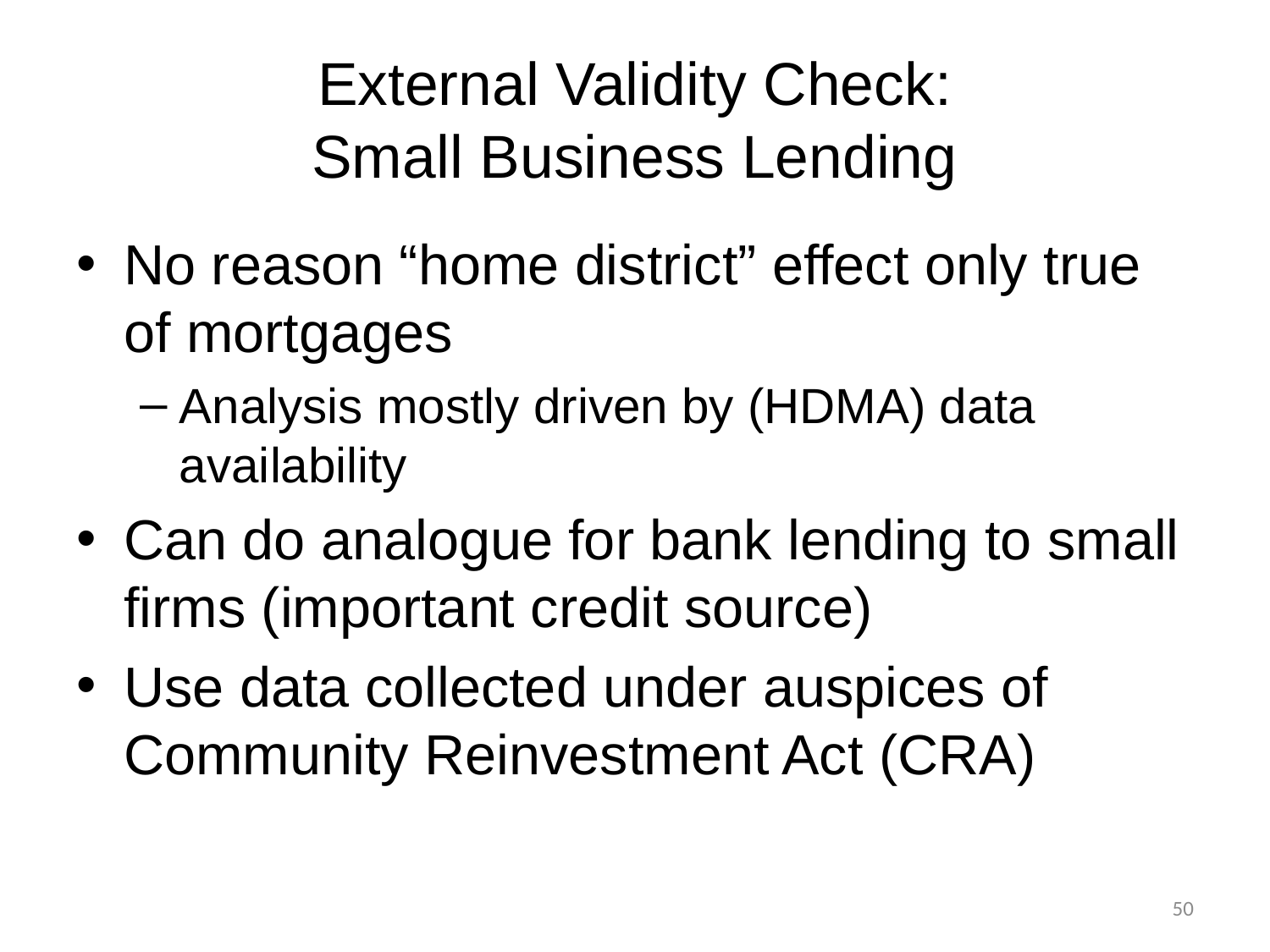

# External Validity Check: Small Business Lending
No reason “home district” effect only true of mortgages
Analysis mostly driven by (HDMA) data availability
Can do analogue for bank lending to small firms (important credit source)
Use data collected under auspices of Community Reinvestment Act (CRA)

50